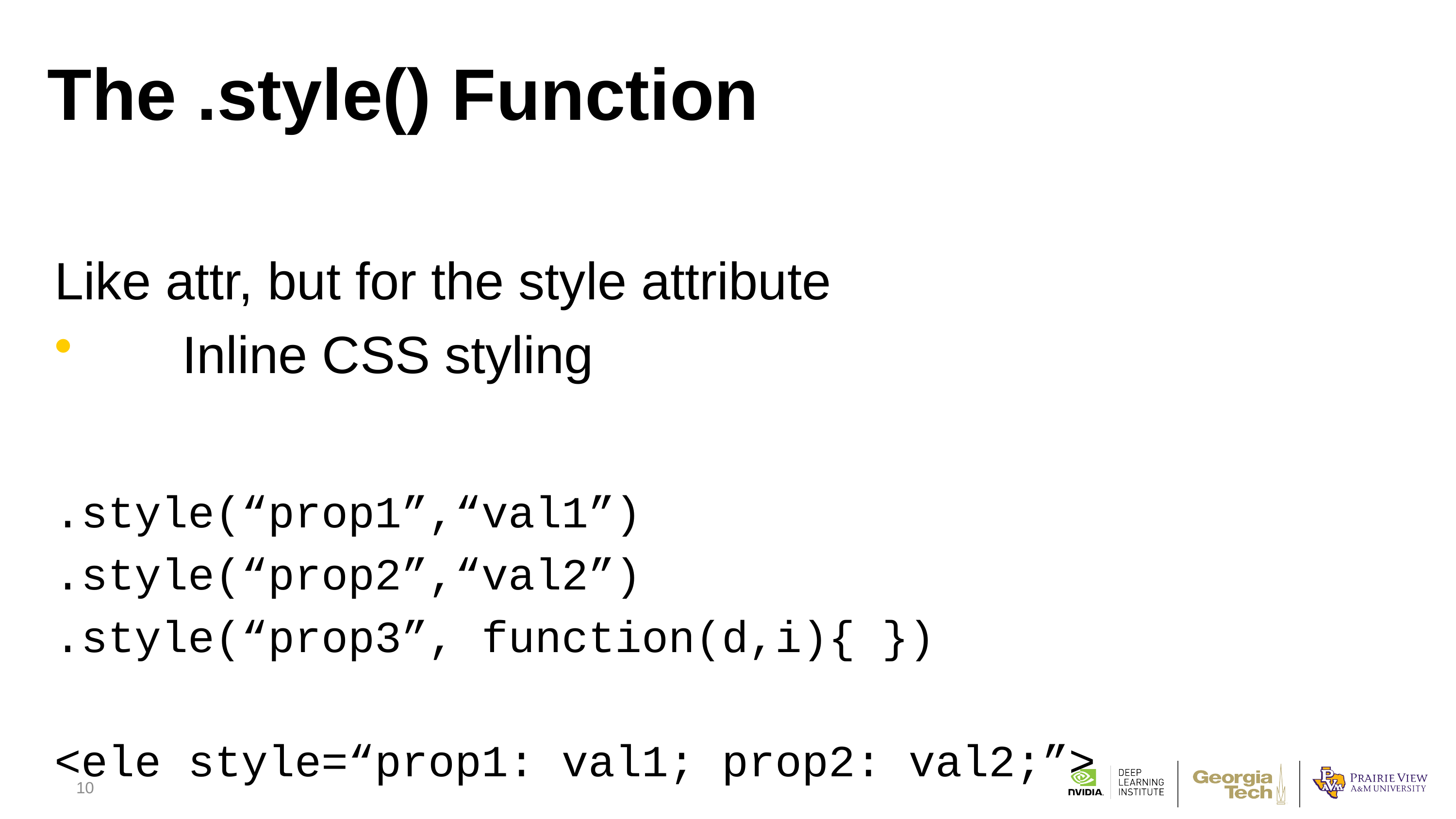

# The .style() Function
Like attr, but for the style attribute
	Inline CSS styling

.style(“prop1”,“val1”)
.style(“prop2”,“val2”)
.style(“prop3”, function(d,i){ })

<ele style=“prop1: val1; prop2: val2;”>